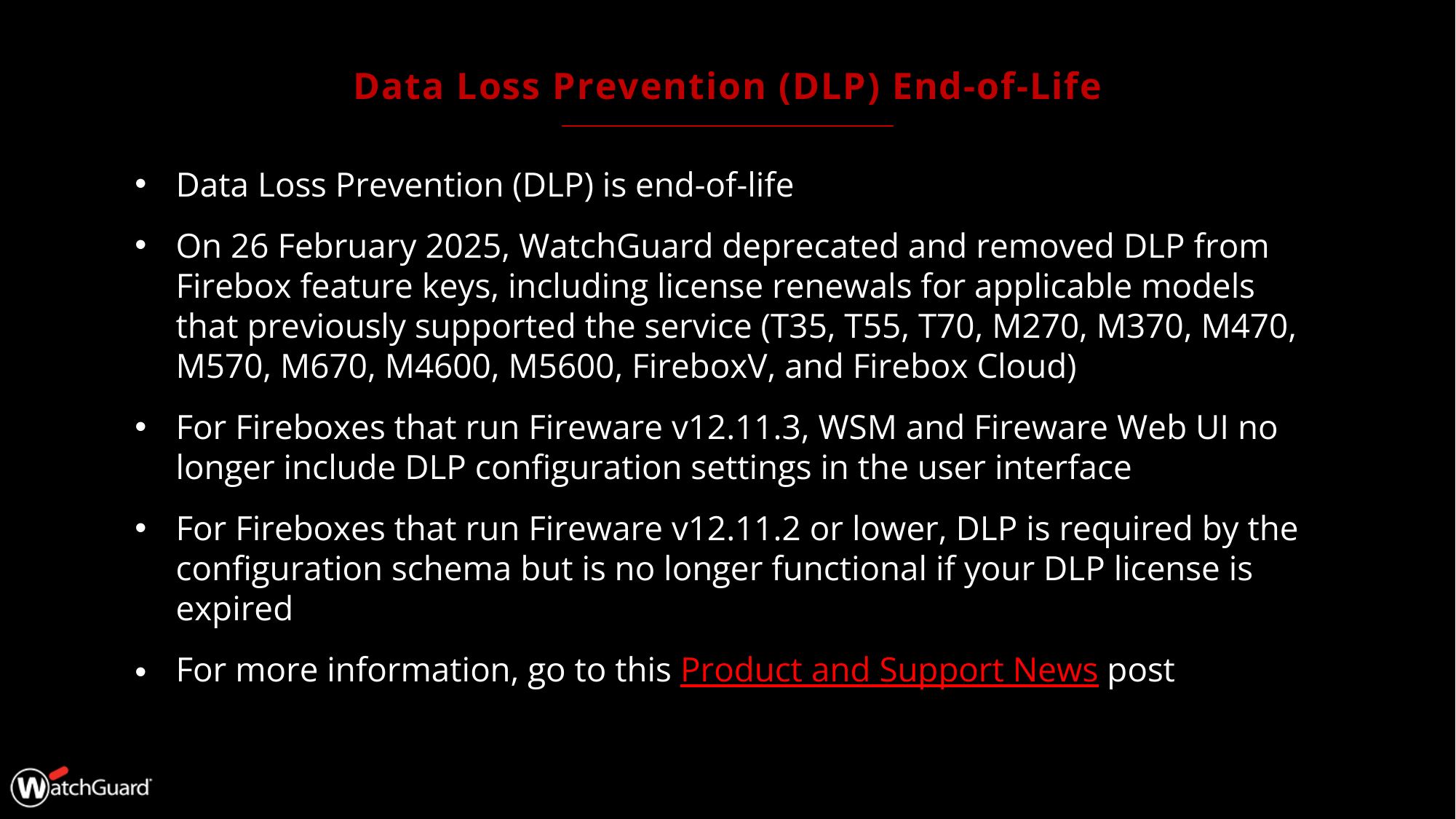

# Data Loss Prevention (DLP) End-of-Life
Data Loss Prevention (DLP) is end-of-life
On 26 February 2025, WatchGuard deprecated and removed DLP from Firebox feature keys, including license renewals for applicable models that previously supported the service (T35, T55, T70, M270, M370, M470, M570, M670, M4600, M5600, FireboxV, and Firebox Cloud)
For Fireboxes that run Fireware v12.11.3, WSM and Fireware Web UI no longer include DLP configuration settings in the user interface
For Fireboxes that run Fireware v12.11.2 or lower, DLP is required by the configuration schema but is no longer functional if your DLP license is expired
For more information, go to this Product and Support News post